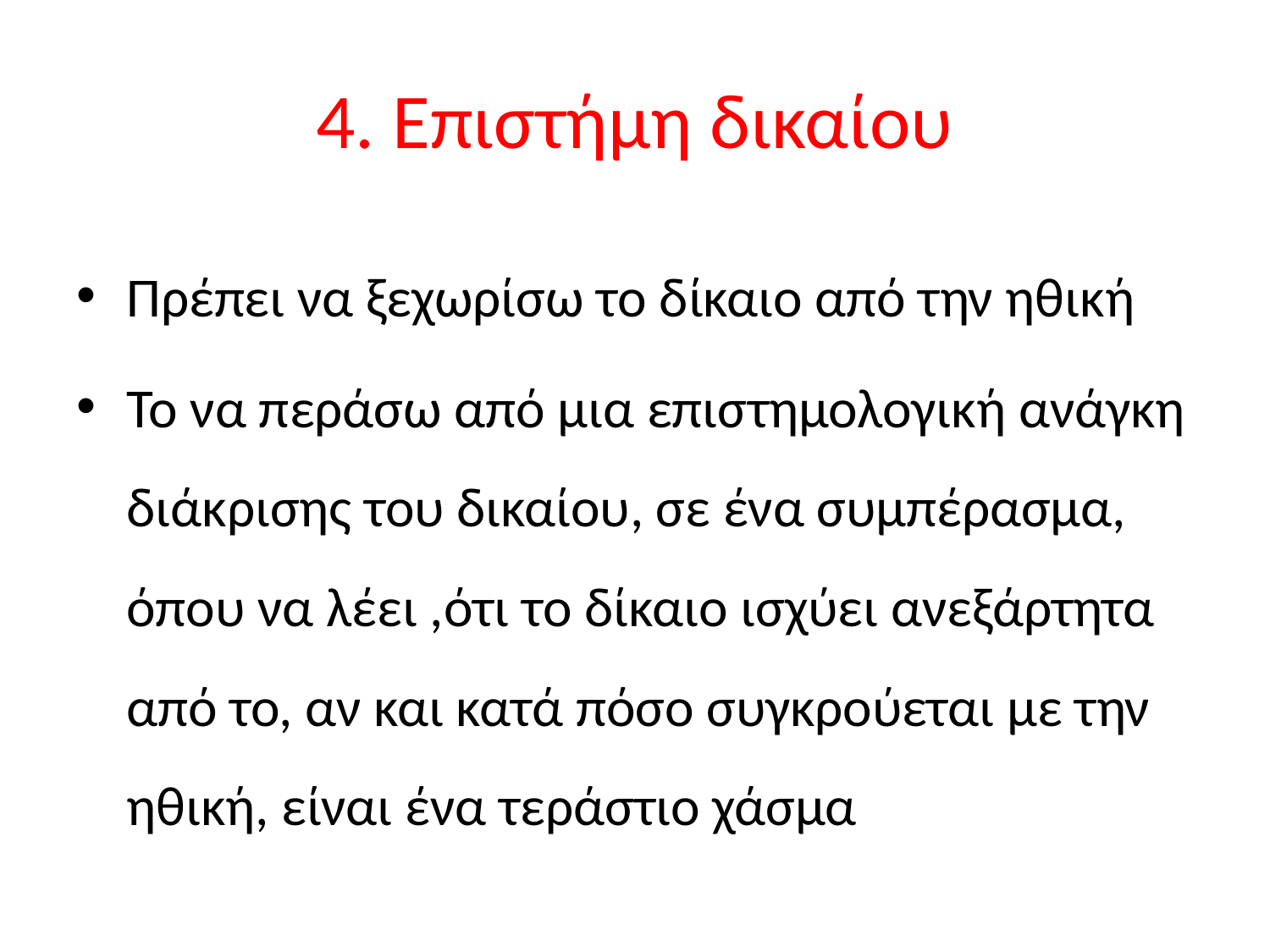

# 4. Επιστήμη δικαίου
Πρέπει να ξεχωρίσω το δίκαιο από την ηθική
Το να περάσω από μια επιστημολογική ανάγκη διάκρισης του δικαίου, σε ένα συμπέρασμα, όπου να λέει ,ότι το δίκαιο ισχύει ανεξάρτητα από το, αν και κατά πόσο συγκρούεται με την ηθική, είναι ένα τεράστιο χάσμα